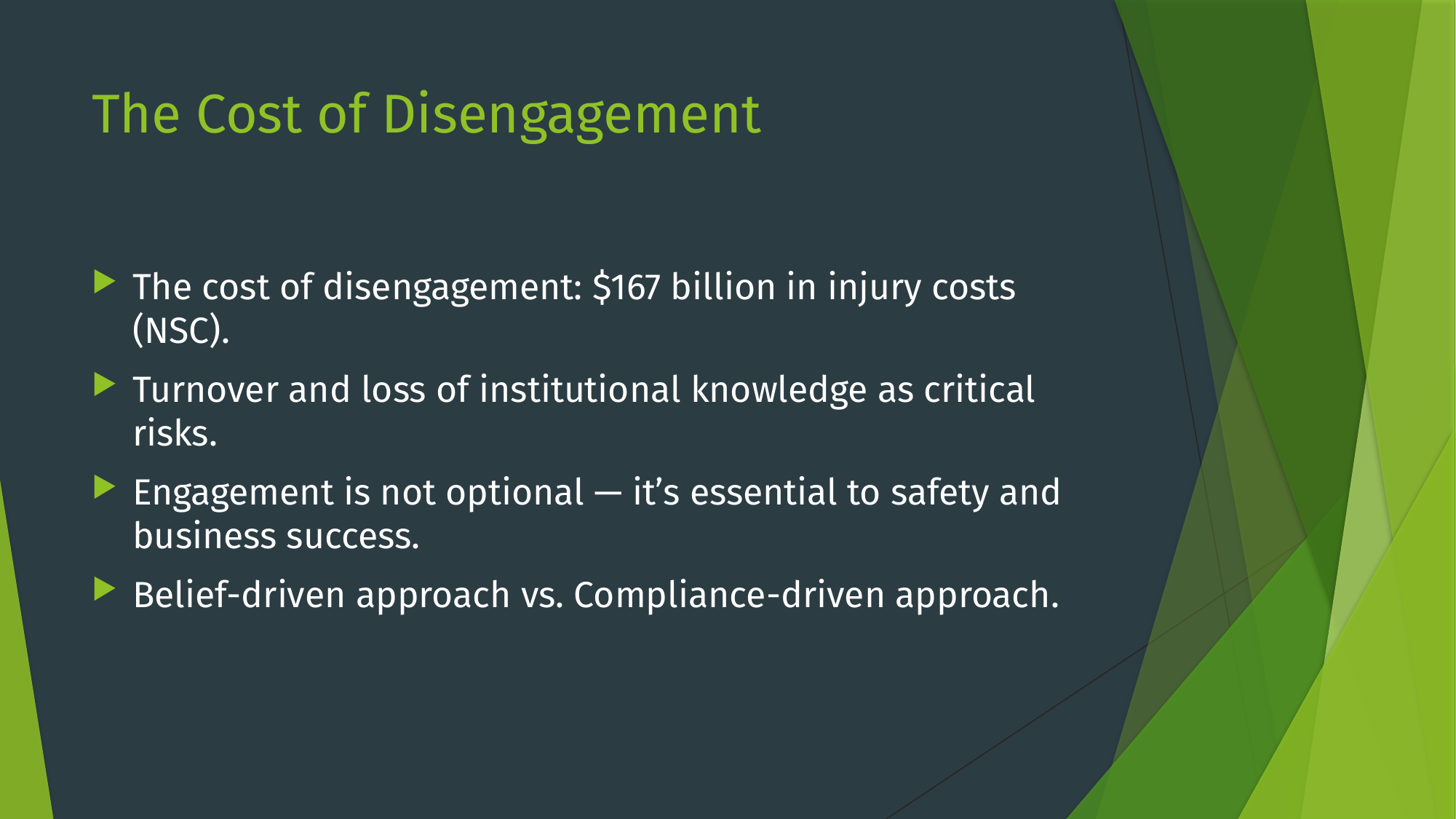

# The Cost of Disengagement
The cost of disengagement: $167 billion in injury costs (NSC).
Turnover and loss of institutional knowledge as critical risks.
Engagement is not optional — it’s essential to safety and business success.
Belief-driven approach vs. Compliance-driven approach.